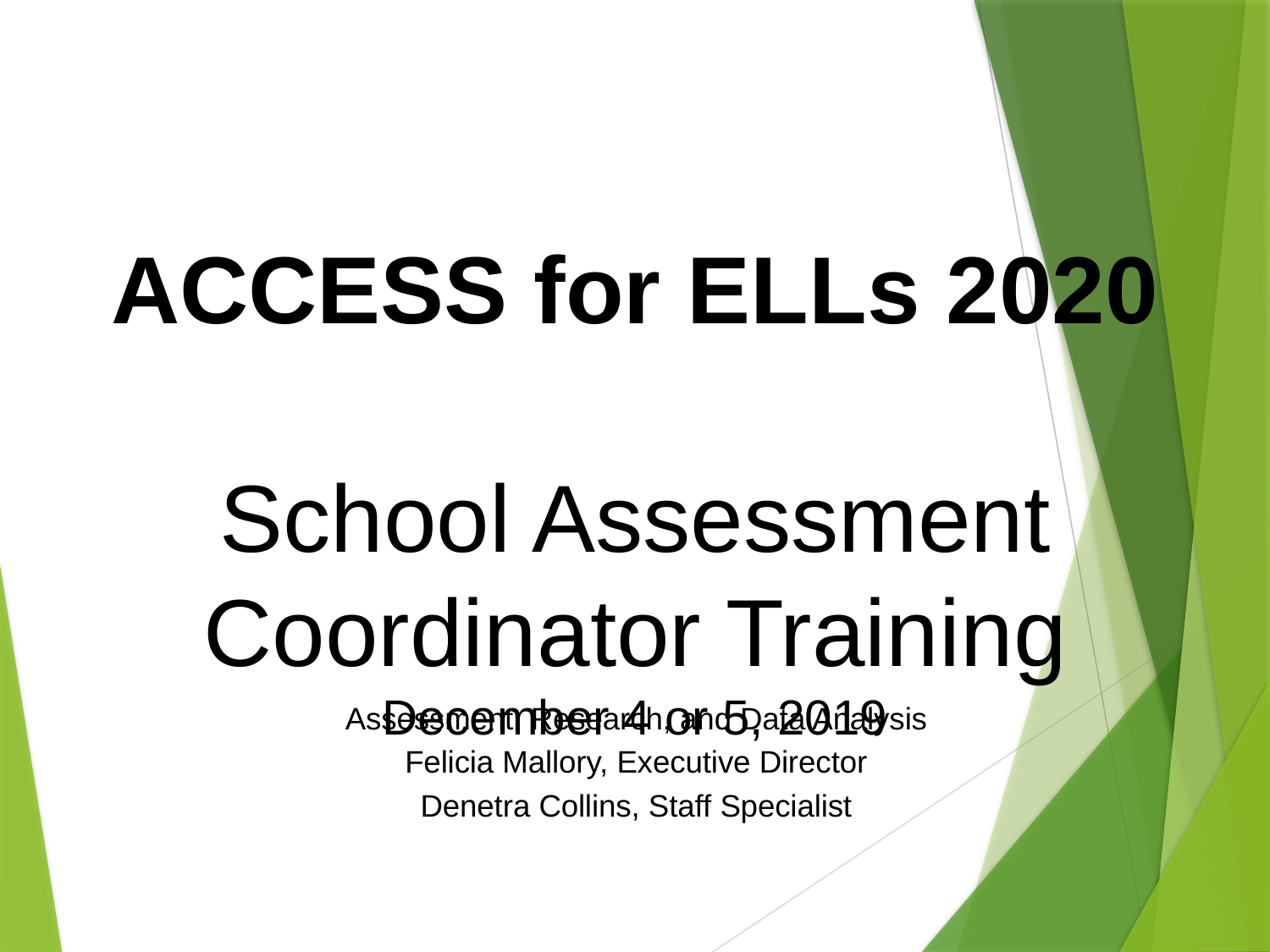

ACCESS for ELLs 2020
School Assessment Coordinator Training
December 4 or 5, 2019
Assessment, Research, and Data Analysis
Felicia Mallory, Executive Director
Denetra Collins, Staff Specialist